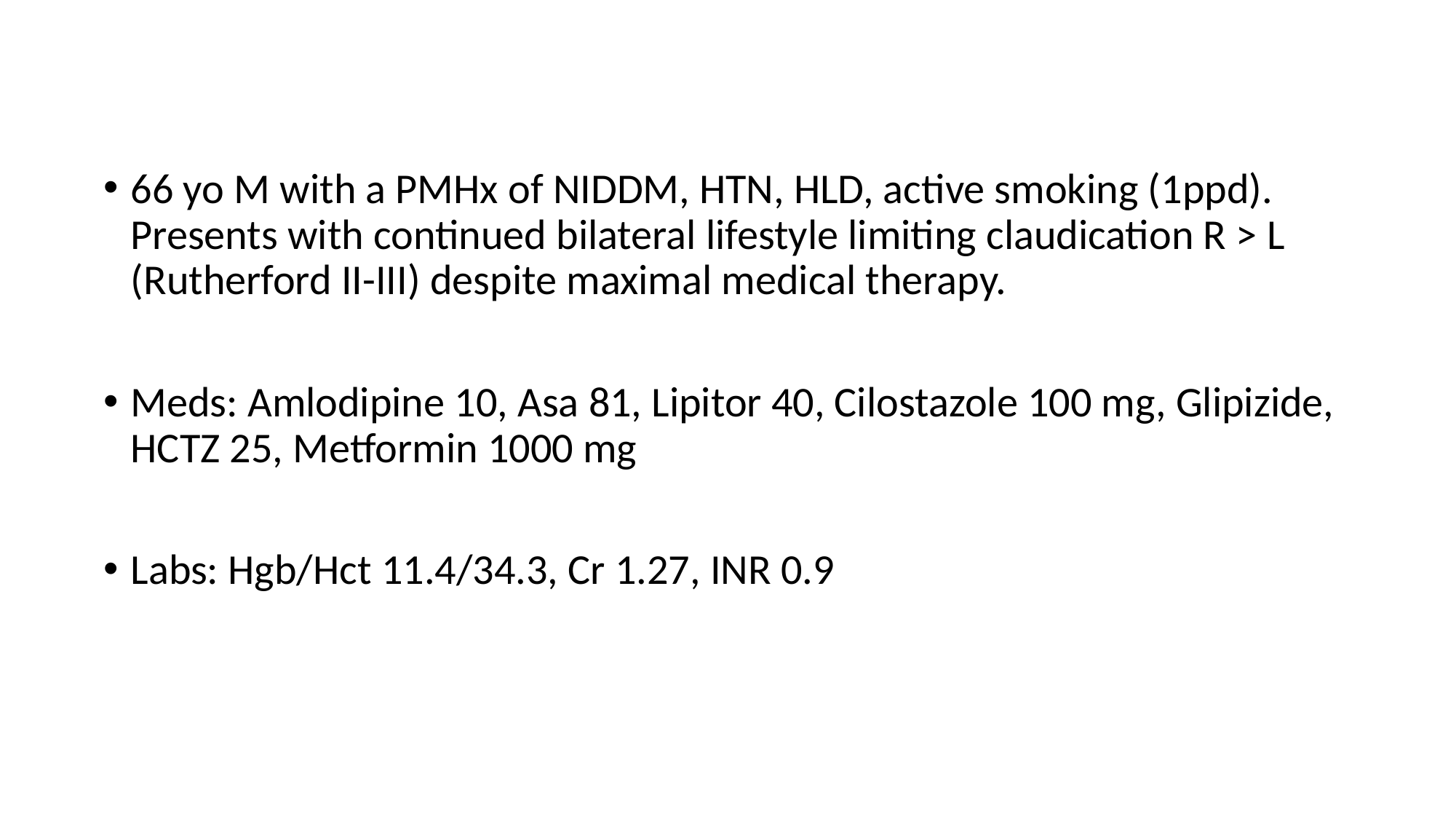

66 yo M with a PMHx of NIDDM, HTN, HLD, active smoking (1ppd).  Presents with continued bilateral lifestyle limiting claudication R > L (Rutherford II-III) despite maximal medical therapy.

Meds: Amlodipine 10, Asa 81, Lipitor 40, Cilostazole 100 mg, Glipizide, HCTZ 25, Metformin 1000 mg

Labs: Hgb/Hct 11.4/34.3, Cr 1.27, INR 0.9